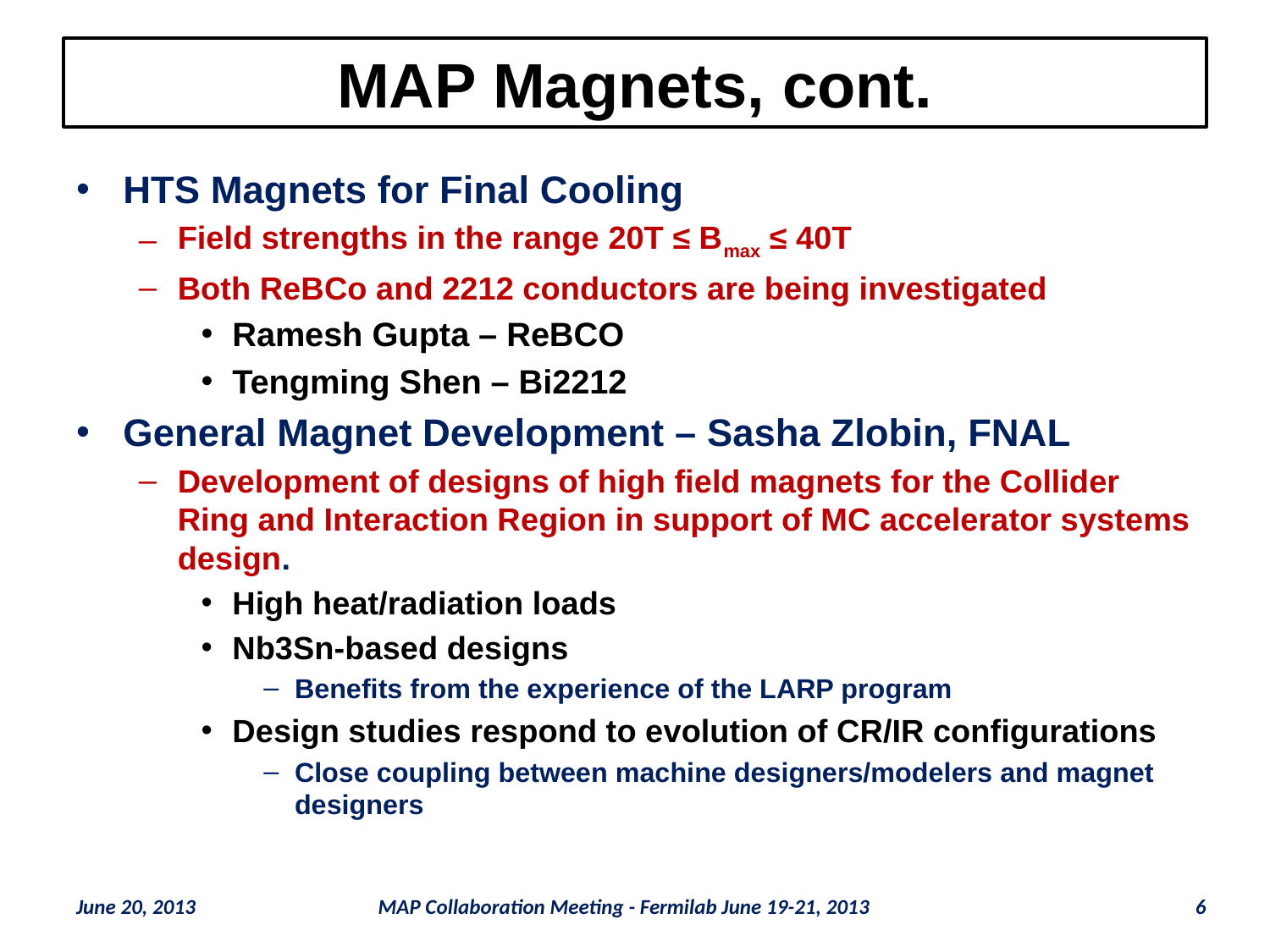

# MAP Magnets, cont.
HTS Magnets for Final Cooling
Field strengths in the range 20T ≤ Bmax ≤ 40T
Both ReBCo and 2212 conductors are being investigated
Ramesh Gupta – ReBCO
Tengming Shen – Bi2212
General Magnet Development – Sasha Zlobin, FNAL
Development of designs of high field magnets for the Collider Ring and Interaction Region in support of MC accelerator systems design.
High heat/radiation loads
Nb3Sn-based designs
Benefits from the experience of the LARP program
Design studies respond to evolution of CR/IR configurations
Close coupling between machine designers/modelers and magnet designers

June 20, 2013
MAP Collaboration Meeting - Fermilab June 19-21, 2013
6